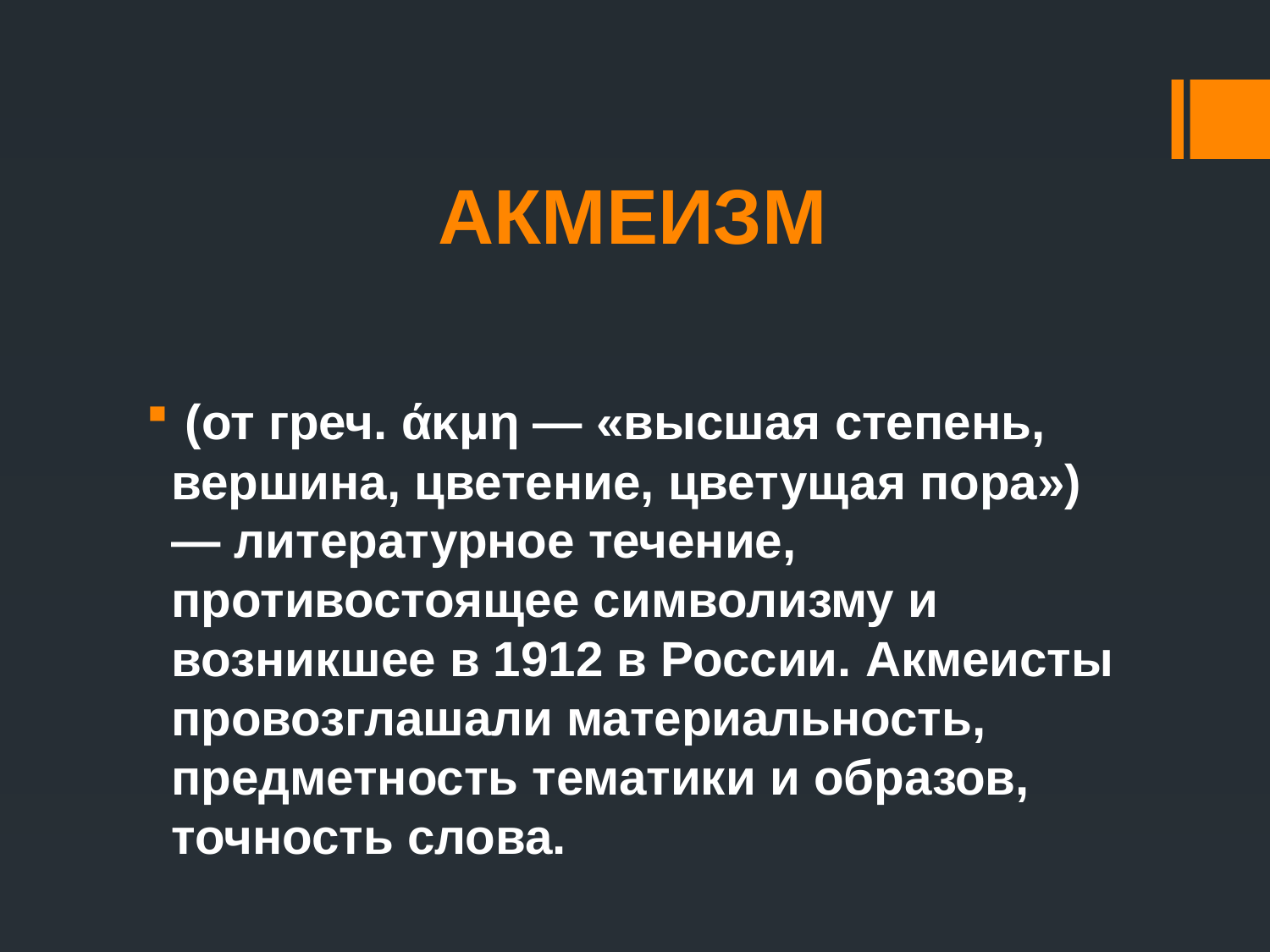

# АКМЕИЗМ
 (от греч. άκμη — «высшая степень, вершина, цветение, цветущая пора») — литературное течение, противостоящее символизму и возникшее в 1912 в России. Акмеисты провозглашали материальность, предметность тематики и образов, точность слова.